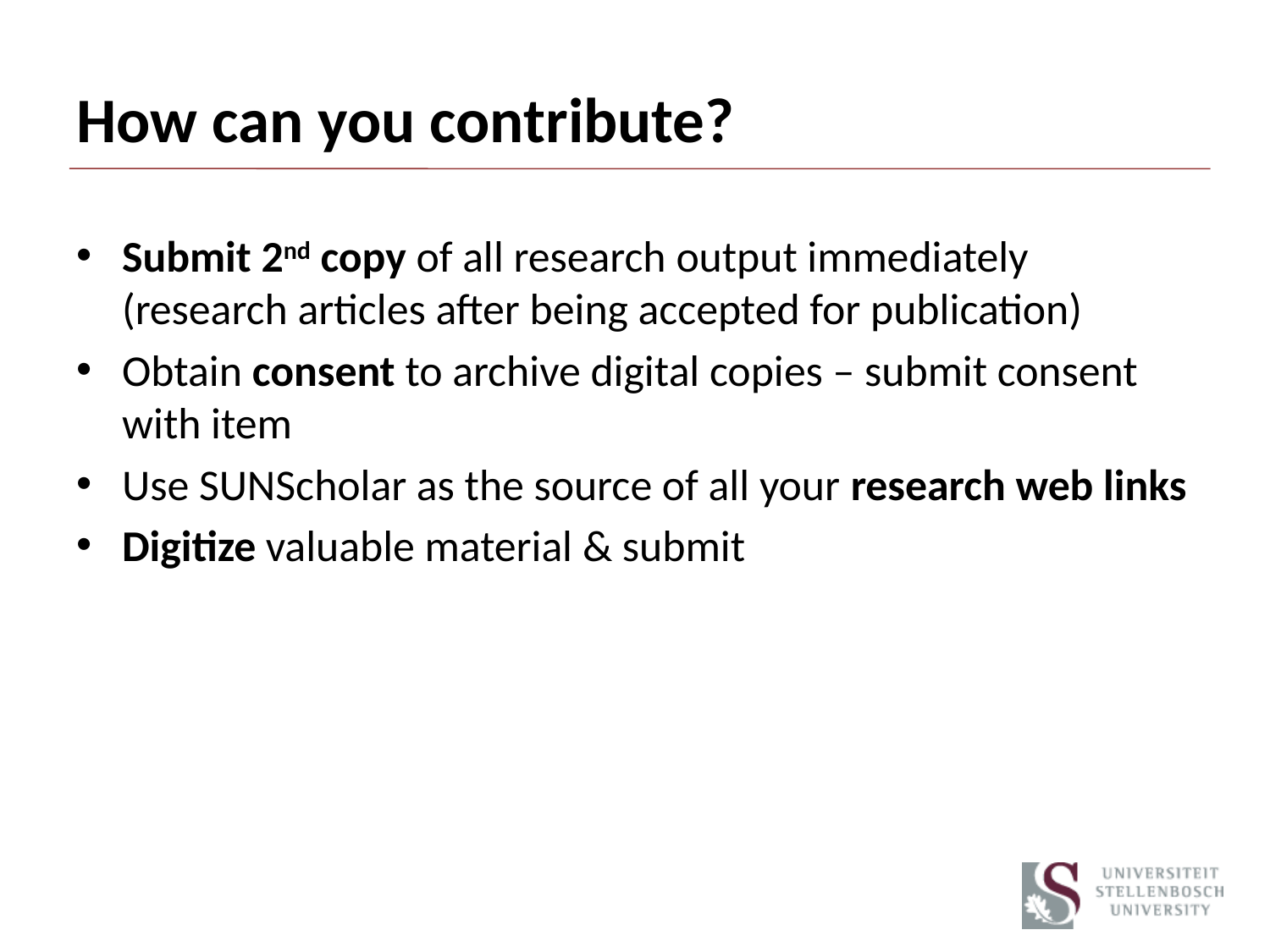

# How can you contribute?
Submit 2nd copy of all research output immediately (research articles after being accepted for publication)
Obtain consent to archive digital copies – submit consent with item
Use SUNScholar as the source of all your research web links
Digitize valuable material & submit